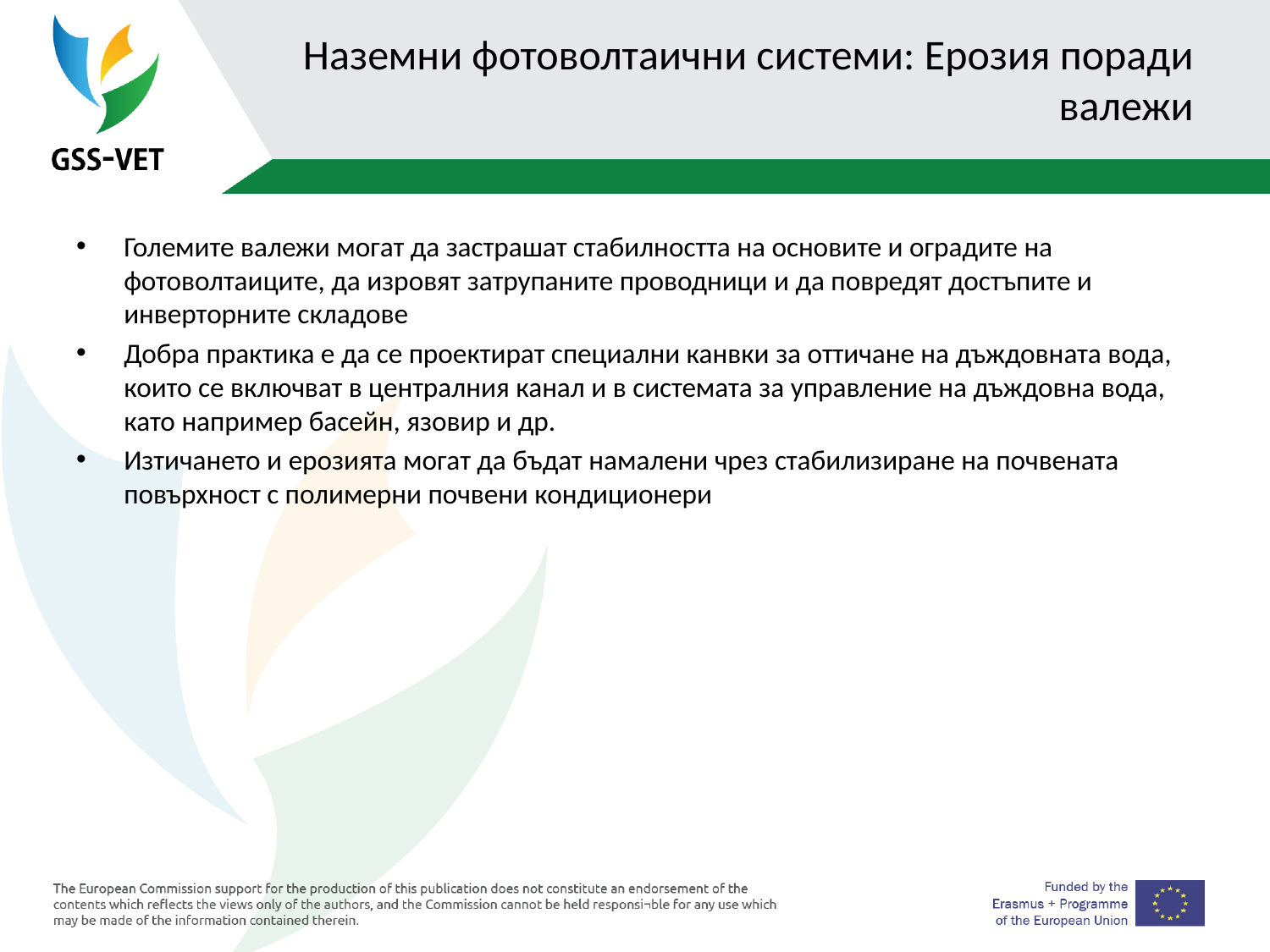

# Наземни фотоволтаични системи: Ерозия поради валежи
Големите валежи могат да застрашат стабилността на основите и оградите на фотоволтаиците, да изровят затрупаните проводници и да повредят достъпите и инверторните складове
Добра практика е да се проектират специални канвки за оттичане на дъждовната вода, които се включват в централния канал и в системата за управление на дъждовна вода, като например басейн, язовир и др.
Изтичането и ерозията могат да бъдат намалени чрез стабилизиране на почвената повърхност с полимерни почвени кондиционери